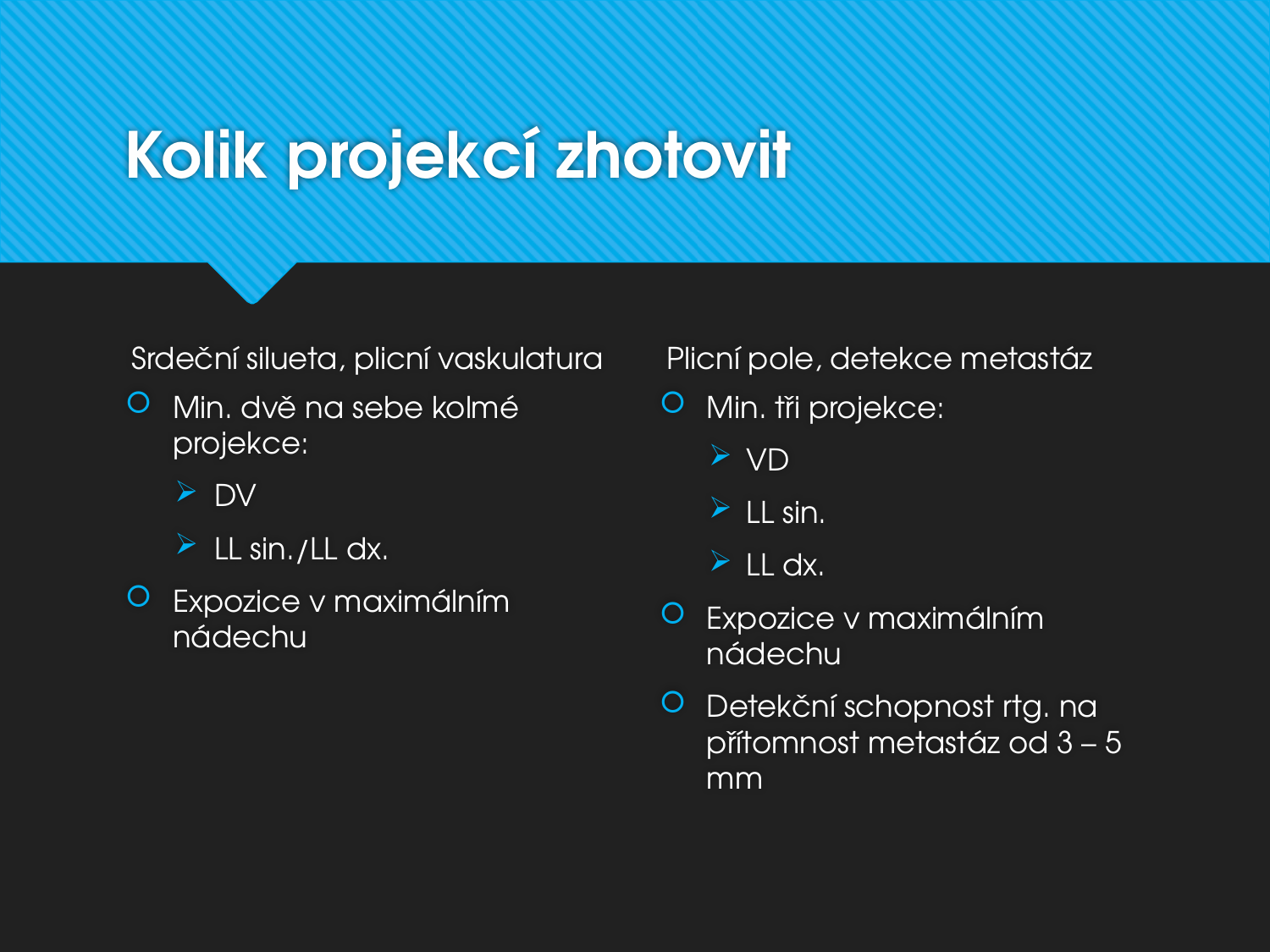

# Kolik projekcí zhotovit
Plicní pole, detekce metastáz
Srdeční silueta, plicní vaskulatura
Min. dvě na sebe kolmé projekce:
DV
LL sin./LL dx.
Expozice v maximálním nádechu
Min. tři projekce:
VD
LL sin.
LL dx.
Expozice v maximálním nádechu
Detekční schopnost rtg. na přítomnost metastáz od 3 – 5 mm